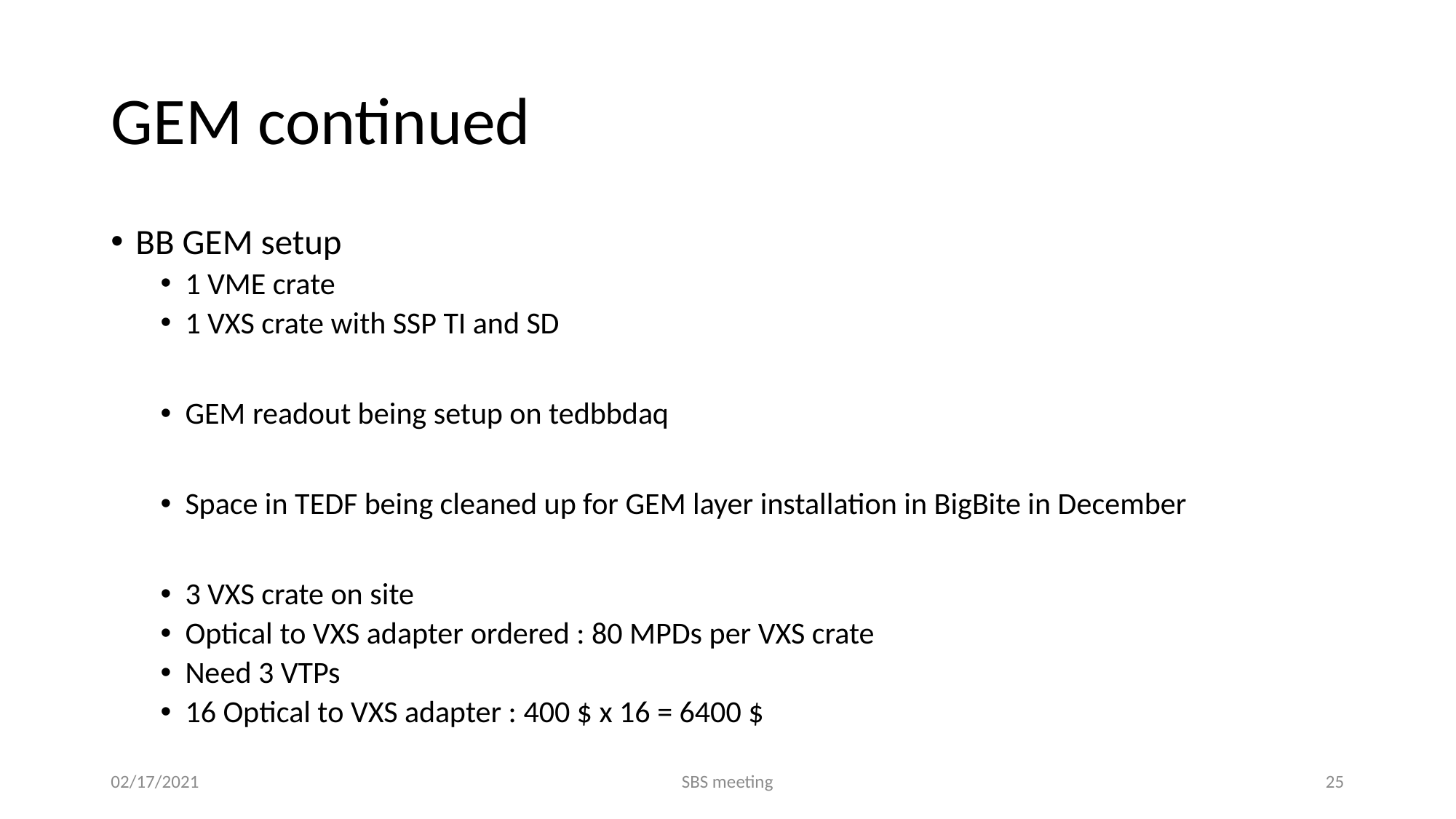

# GEM continued
BB GEM setup
1 VME crate
1 VXS crate with SSP TI and SD

GEM readout being setup on tedbbdaq

Space in TEDF being cleaned up for GEM layer installation in BigBite in December

3 VXS crate on site
Optical to VXS adapter ordered : 80 MPDs per VXS crate
Need 3 VTPs
16 Optical to VXS adapter : 400 $ x 16 = 6400 $
02/17/2021
SBS meeting
25